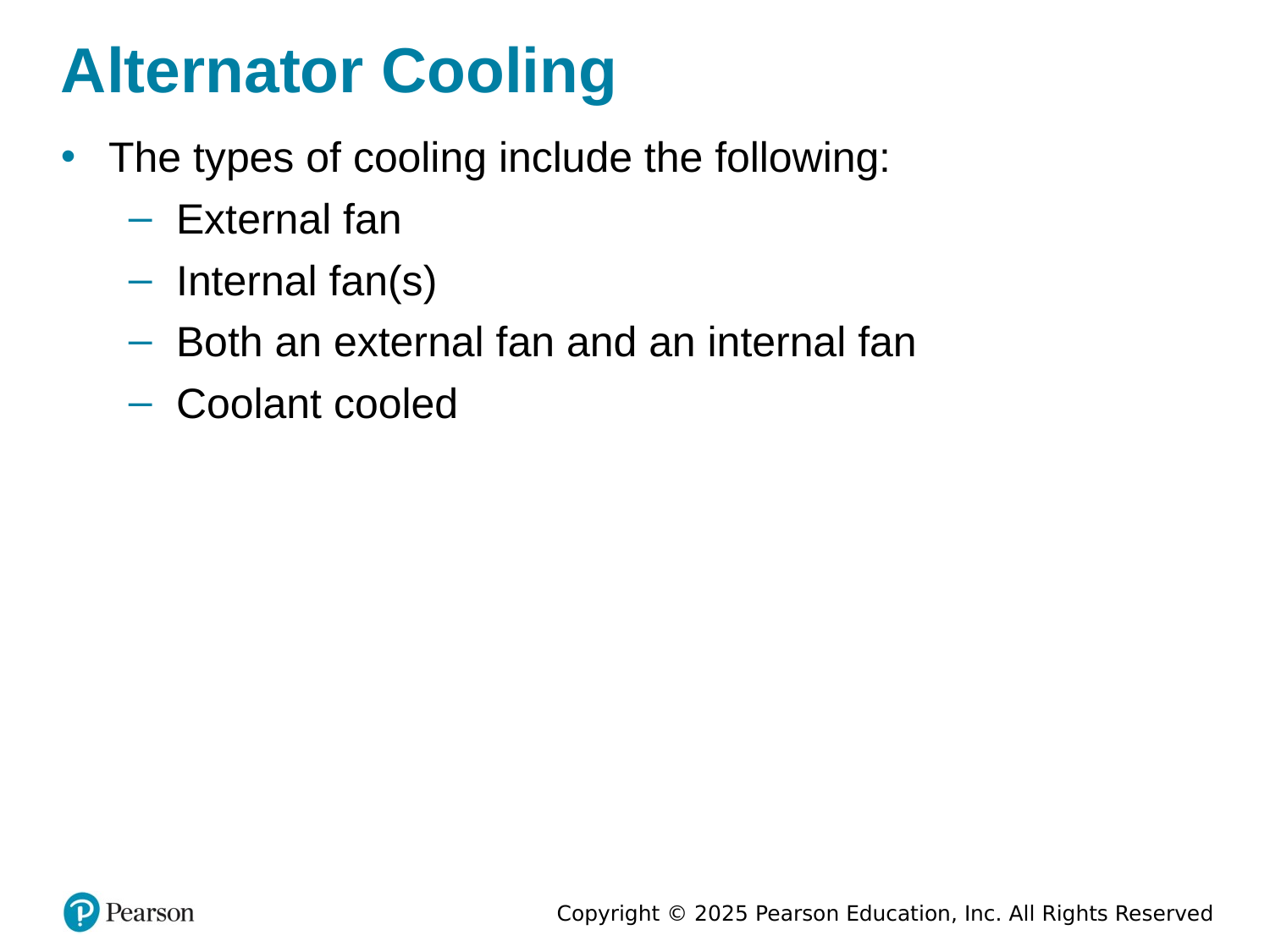

# Alternator Cooling
The types of cooling include the following:
External fan
Internal fan(s)
Both an external fan and an internal fan
Coolant cooled